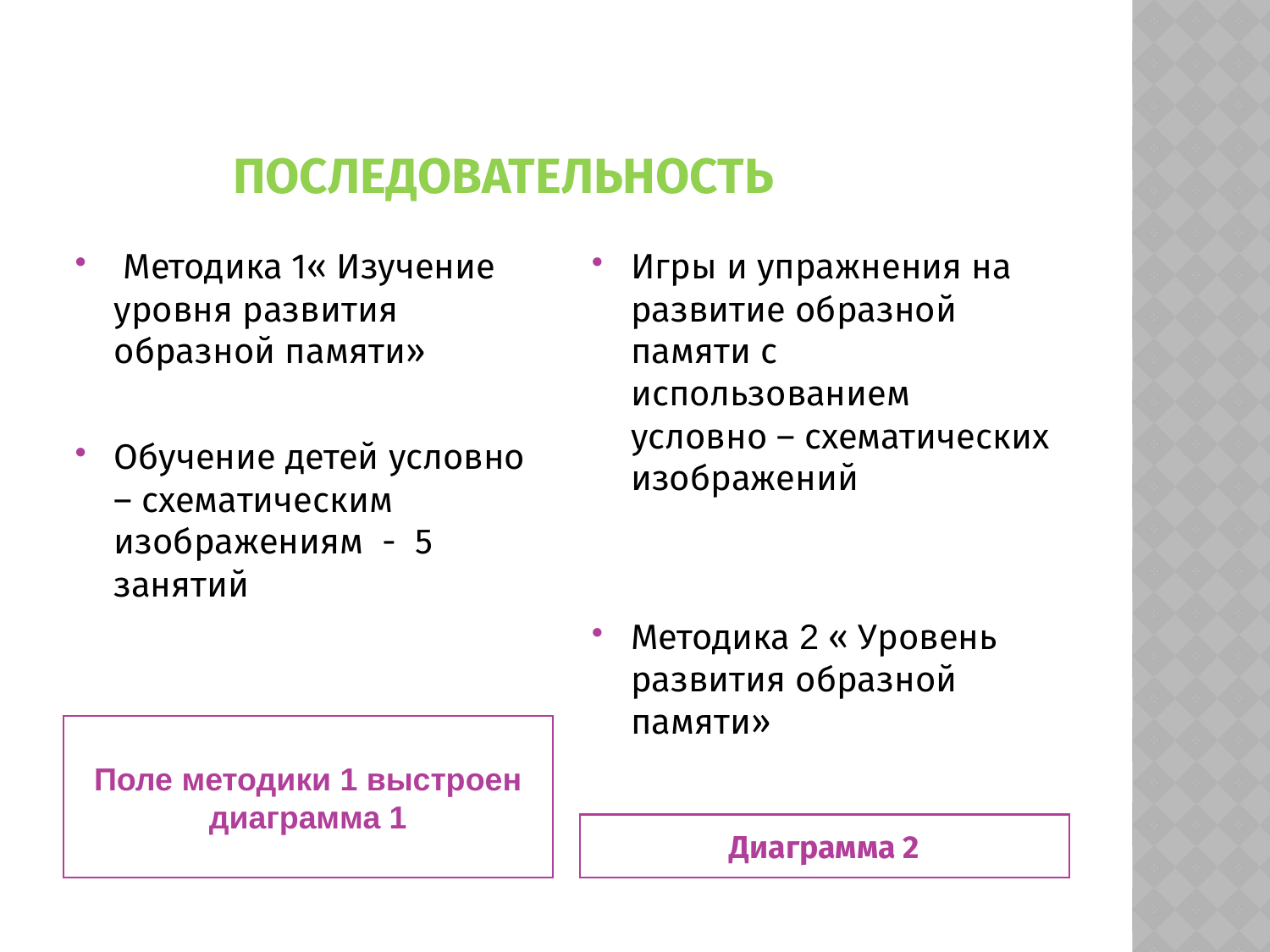

# Последовательность
 Методика 1« Изучение уровня развития образной памяти»

Обучение детей условно – схематическим изображениям  -  5 занятий
Игры и упражнения на развитие образной памяти с использованием условно – схематических изображений

Методика 2 « Уровень развития образной памяти»

Поле методики 1 выстроен диаграмма 1
Диаграмма 2